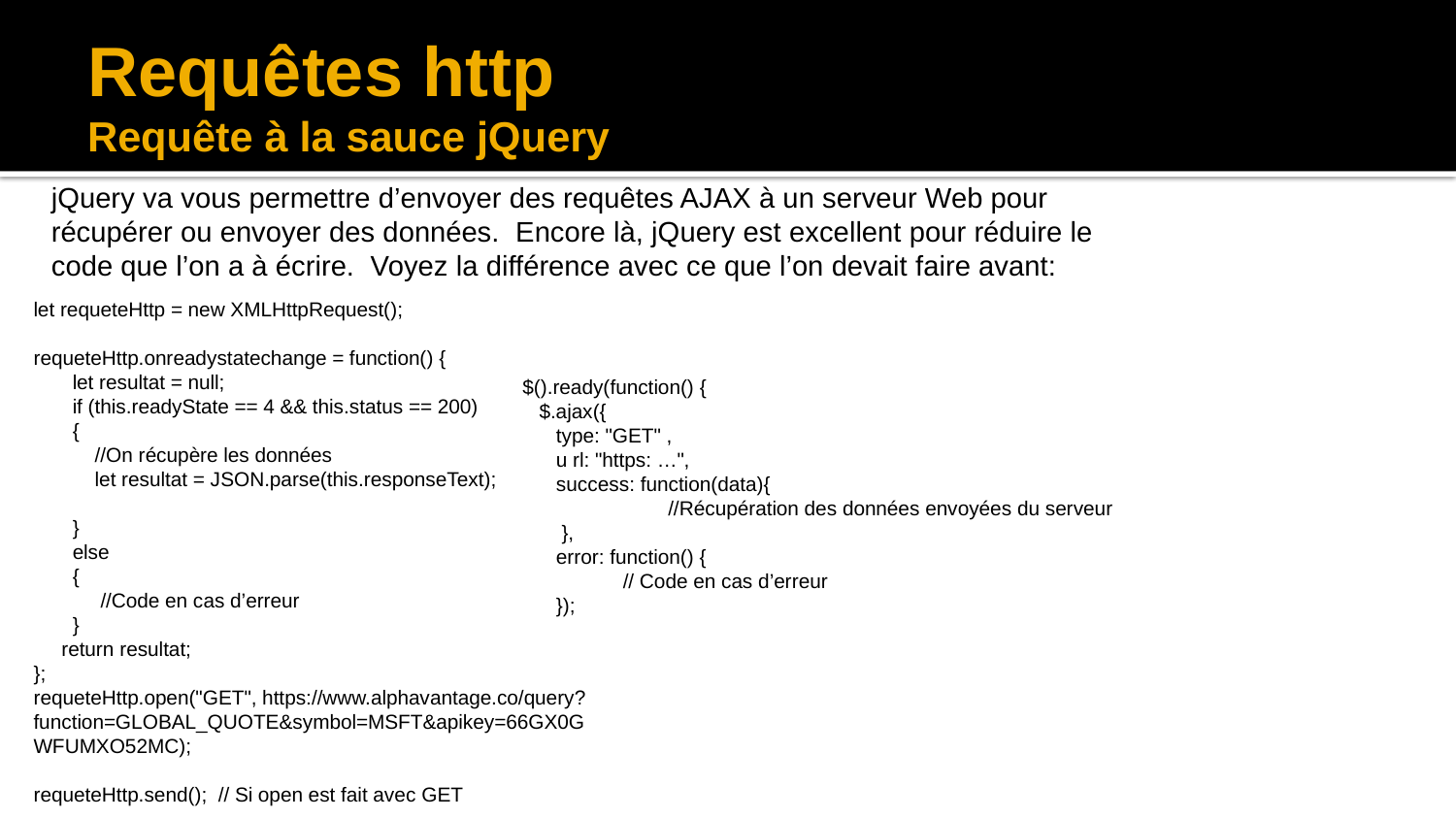

# Requêtes http Requête à la sauce jQuery
jQuery va vous permettre d’envoyer des requêtes AJAX à un serveur Web pour récupérer ou envoyer des données.  Encore là, jQuery est excellent pour réduire le code que l’on a à écrire.  Voyez la différence avec ce que l’on devait faire avant:

let requeteHttp = new XMLHttpRequest();

requeteHttp.onreadystatechange = function() {
       let resultat = null;
       if (this.readyState == 4 && this.status == 200)
       {
           //On récupère les données
           let resultat = JSON.parse(this.responseText);

       }
       else
       {
            //Code en cas d’erreur
       }
     return resultat;
};
requeteHttp.open("GET", https://www.alphavantage.co/query?function=GLOBAL_QUOTE&symbol=MSFT&apikey=66GX0GWFUMXO52MC);

requeteHttp.send();  // Si open est fait avec GET

$().ready(function() {
   $.ajax({
      type: "GET" ,
      u rl: "https: …",
      success: function(data){
	//Récupération des données envoyées du serveur
       },
      error: function() {
                  // Code en cas d’erreur
      });